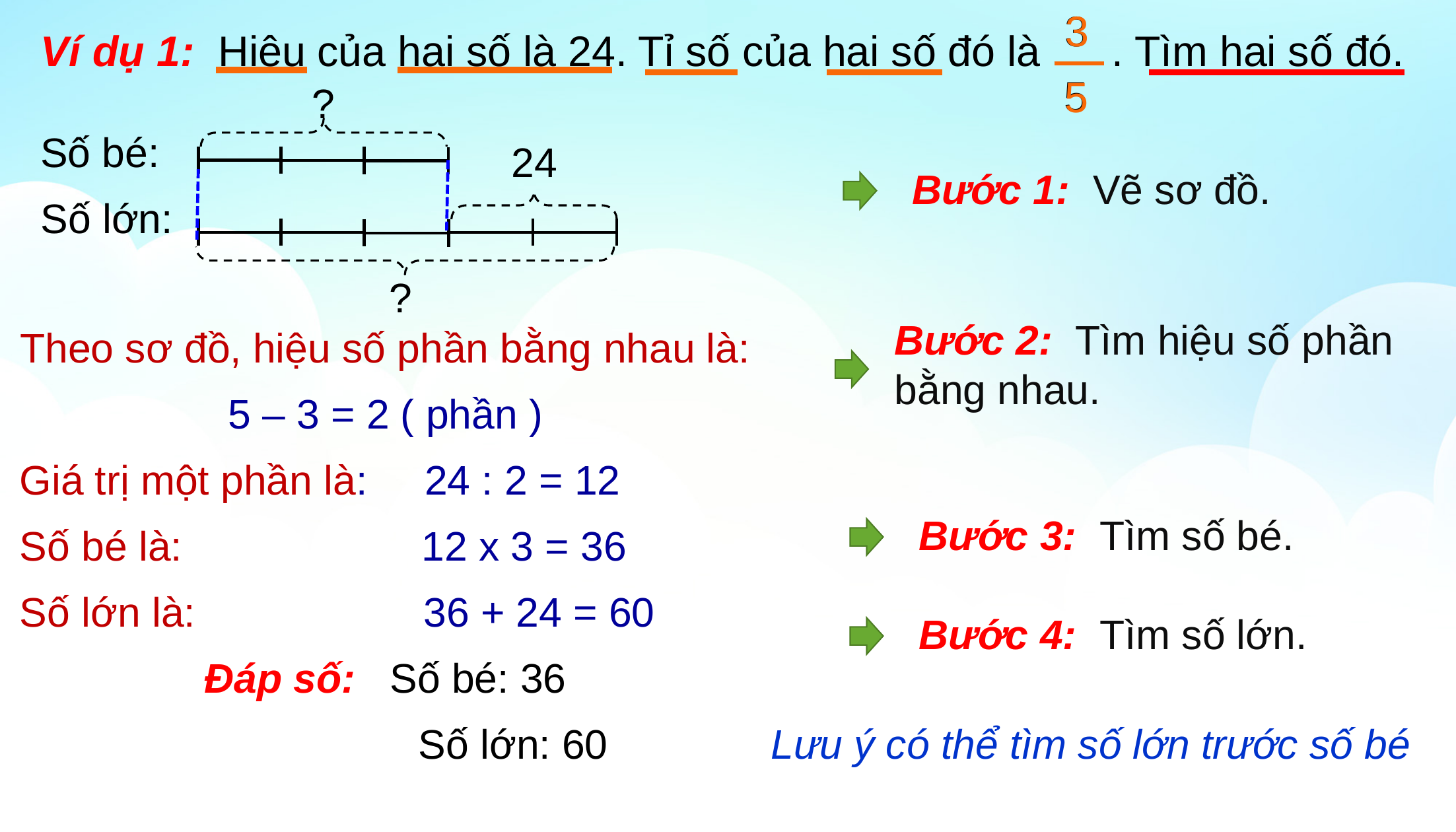

3
5
Ví dụ 1:  Hiệu của hai số là 24. Tỉ số của hai số đó là      . Tìm hai số đó.
3
5

?
Số bé:

24
Số lớn:
?
Bước 1:  Vẽ sơ đồ.

Bước 2:  Tìm hiệu số phần bằng nhau.
Theo sơ đồ, hiệu số phần bằng nhau là:
 5 – 3 = 2 ( phần )
Giá trị một phần là:     24 : 2 = 12
Số bé là:                     12 x 3 = 36
Số lớn là:                    36 + 24 = 60
Đáp số:   Số bé: 36
                                   Số lớn: 60

Bước 3:  Tìm số bé.

Bước 4:  Tìm số lớn.

Lưu ý có thể tìm số lớn trước số bé